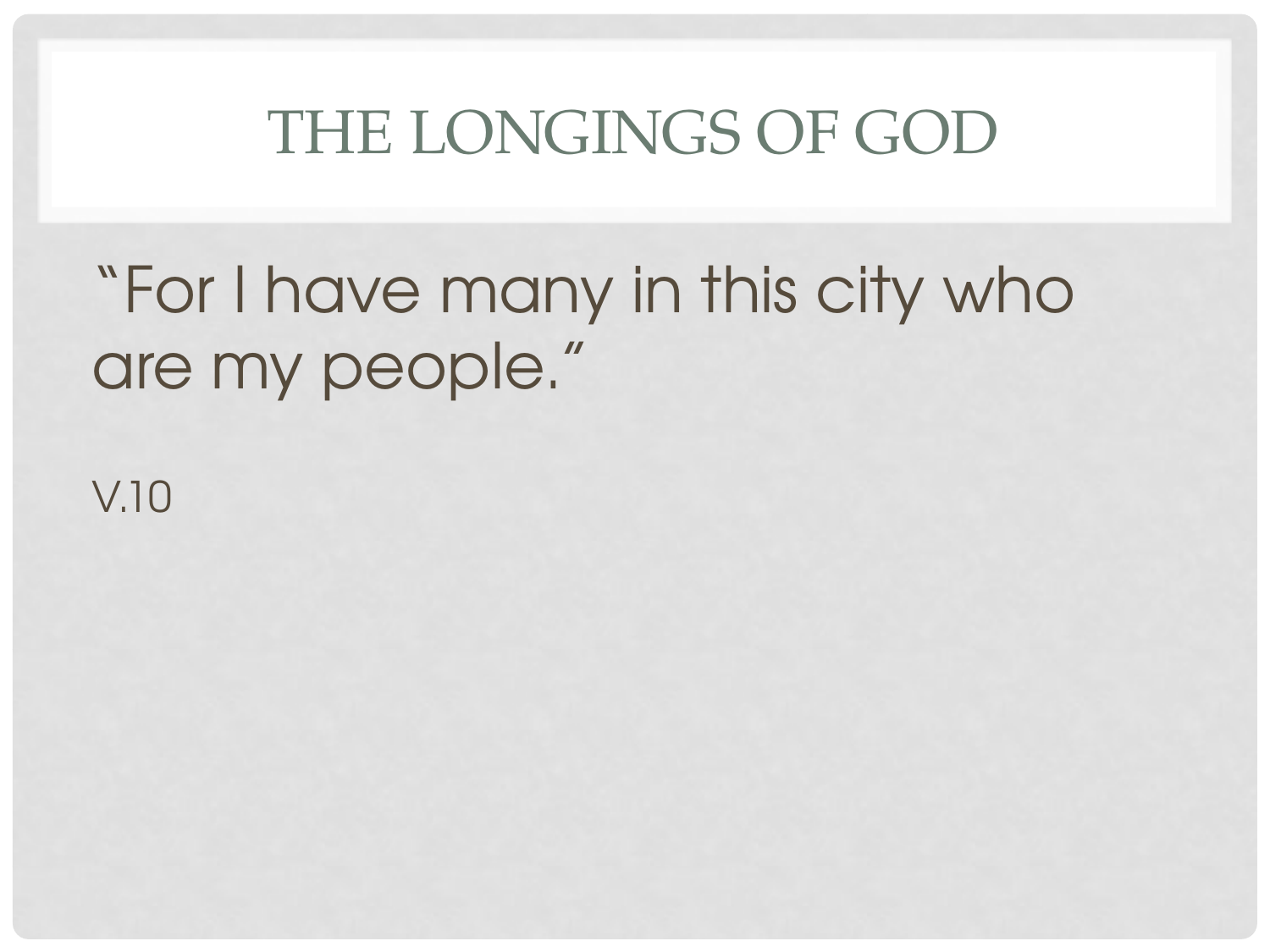

# The Longings of God
“For I have many in this city who are my people.”

V.10